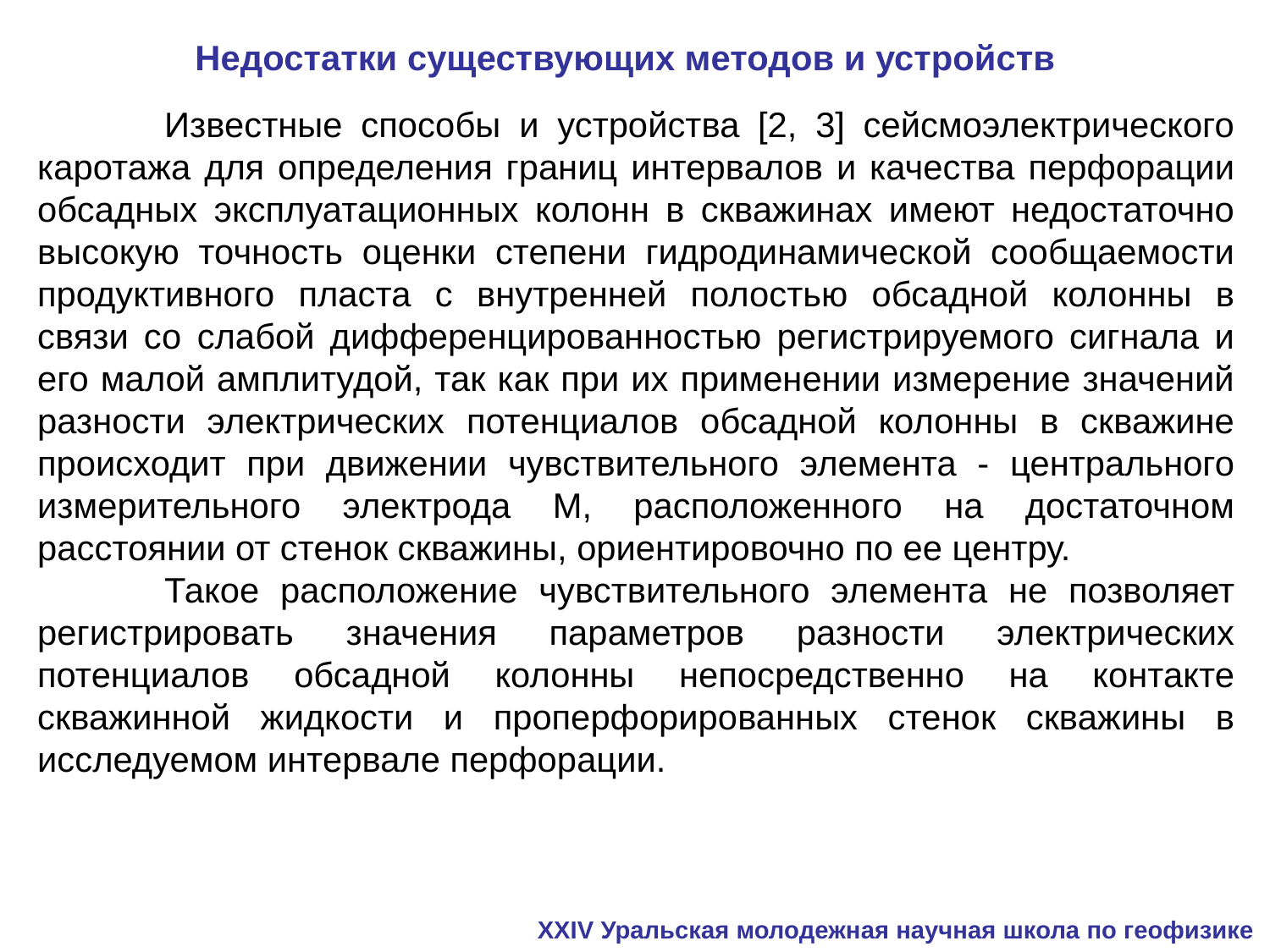

# Недостатки существующих методов и устройств
	Известные способы и устройства [2, 3] сейсмоэлектрического каротажа для определения границ интервалов и качества перфорации обсадных эксплуатационных колонн в скважинах имеют недостаточно высокую точность оценки степени гидродинамической сообщаемости продуктивного пласта с внутренней полостью обсадной колонны в связи со слабой дифференцированностью регистрируемого сигнала и его малой амплитудой, так как при их применении измерение значений разности электрических потенциалов обсадной колонны в скважине происходит при движении чувствительного элемента - центрального измерительного электрода М, расположенного на достаточном расстоянии от стенок скважины, ориентировочно по ее центру.
	Такое расположение чувствительного элемента не позволяет регистрировать значения параметров разности электрических потенциалов обсадной колонны непосредственно на контакте скважинной жидкости и проперфорированных стенок скважины в исследуемом интервале перфорации.

XXIV Уральская молодежная научная школа по геофизике